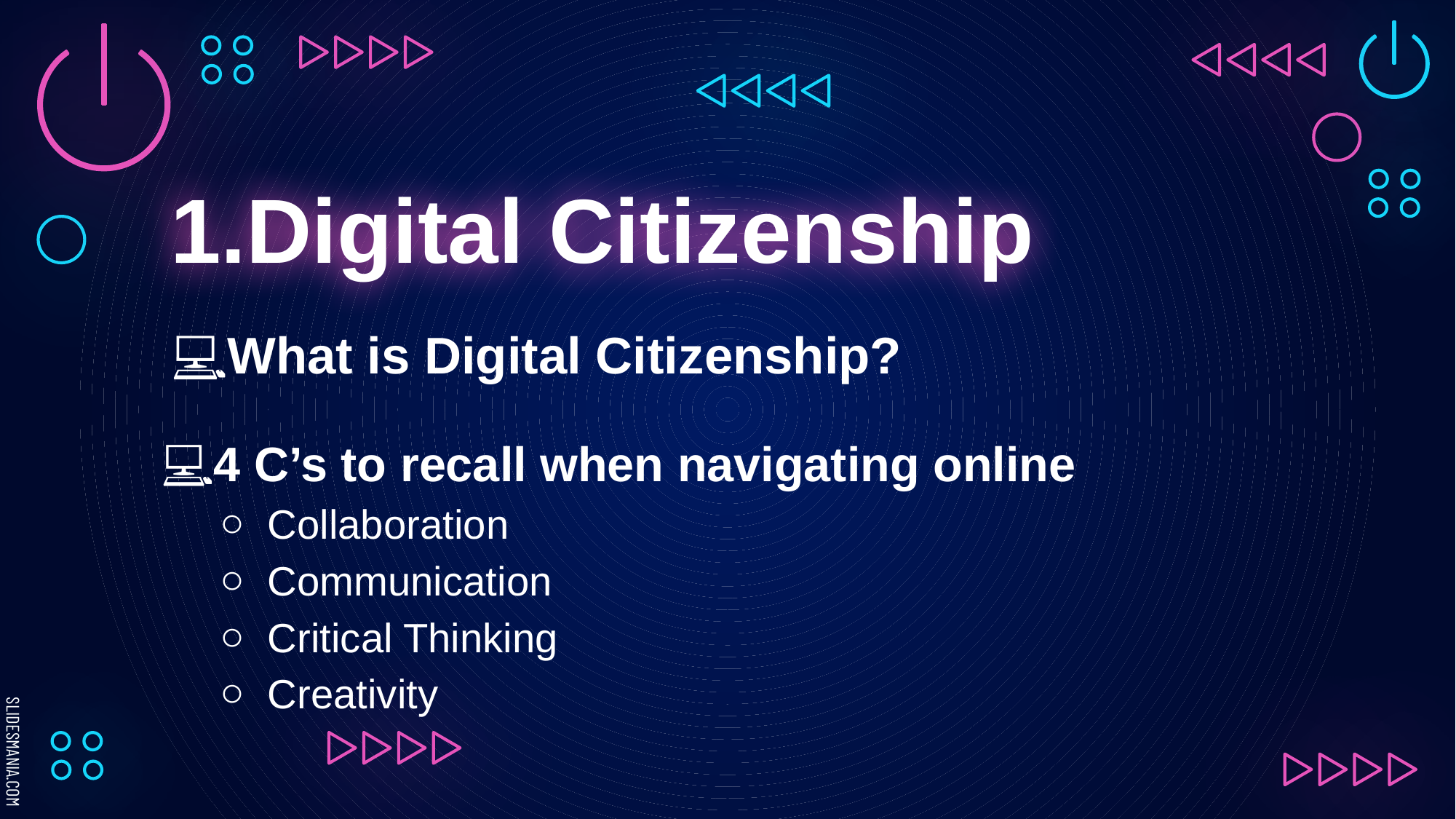

# 1.Digital Citizenship
What is Digital Citizenship?
4 C’s to recall when navigating online
Collaboration
Communication
Critical Thinking
Creativity